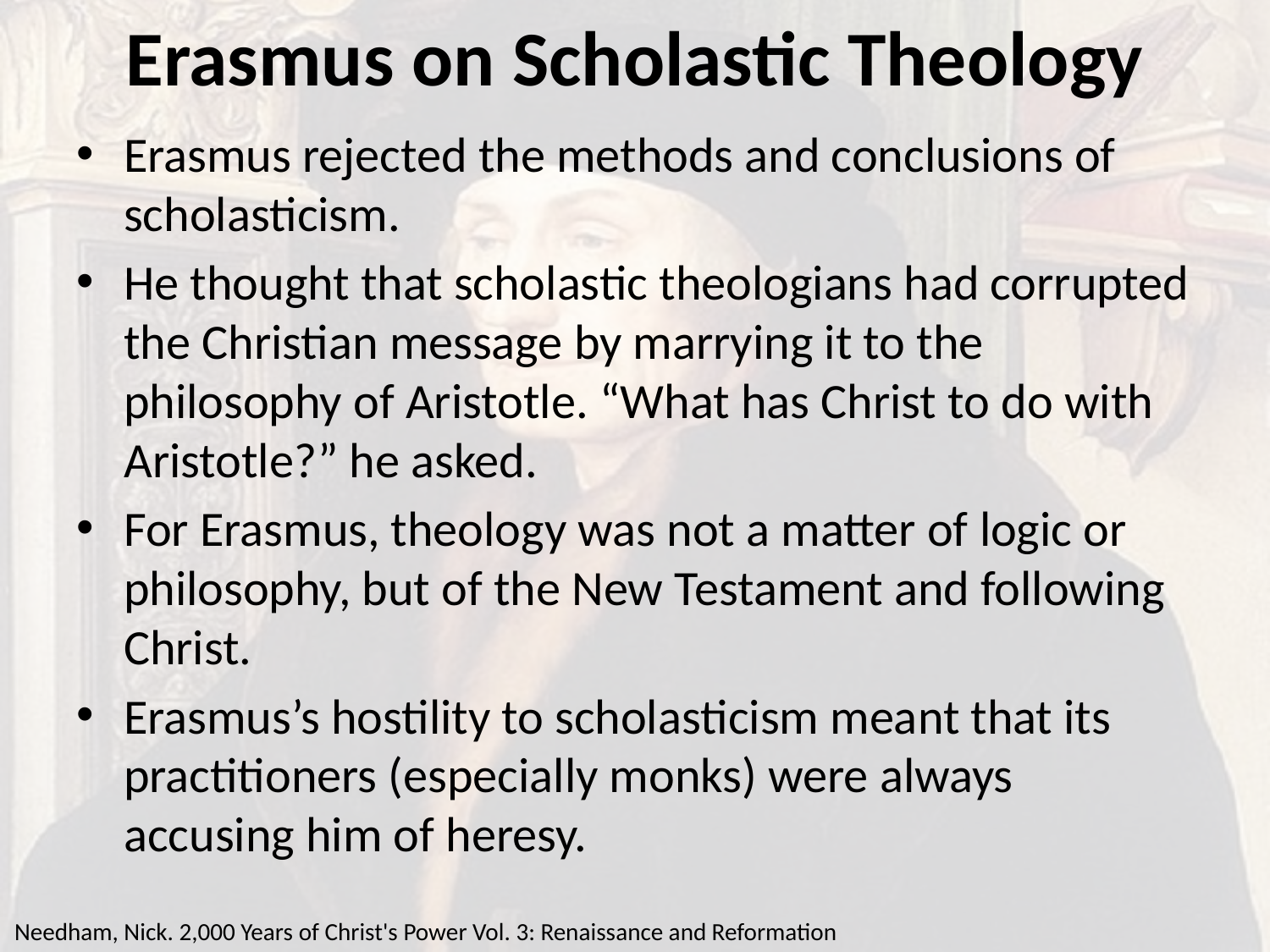

# Erasmus on Scholastic Theology
Erasmus rejected the methods and conclusions of scholasticism.
He thought that scholastic theologians had corrupted the Christian message by marrying it to the philosophy of Aristotle. “What has Christ to do with Aristotle?” he asked.
For Erasmus, theology was not a matter of logic or philosophy, but of the New Testament and following Christ.
Erasmus’s hostility to scholasticism meant that its practitioners (especially monks) were always accusing him of heresy.
Needham, Nick. 2,000 Years of Christ's Power Vol. 3: Renaissance and Reformation